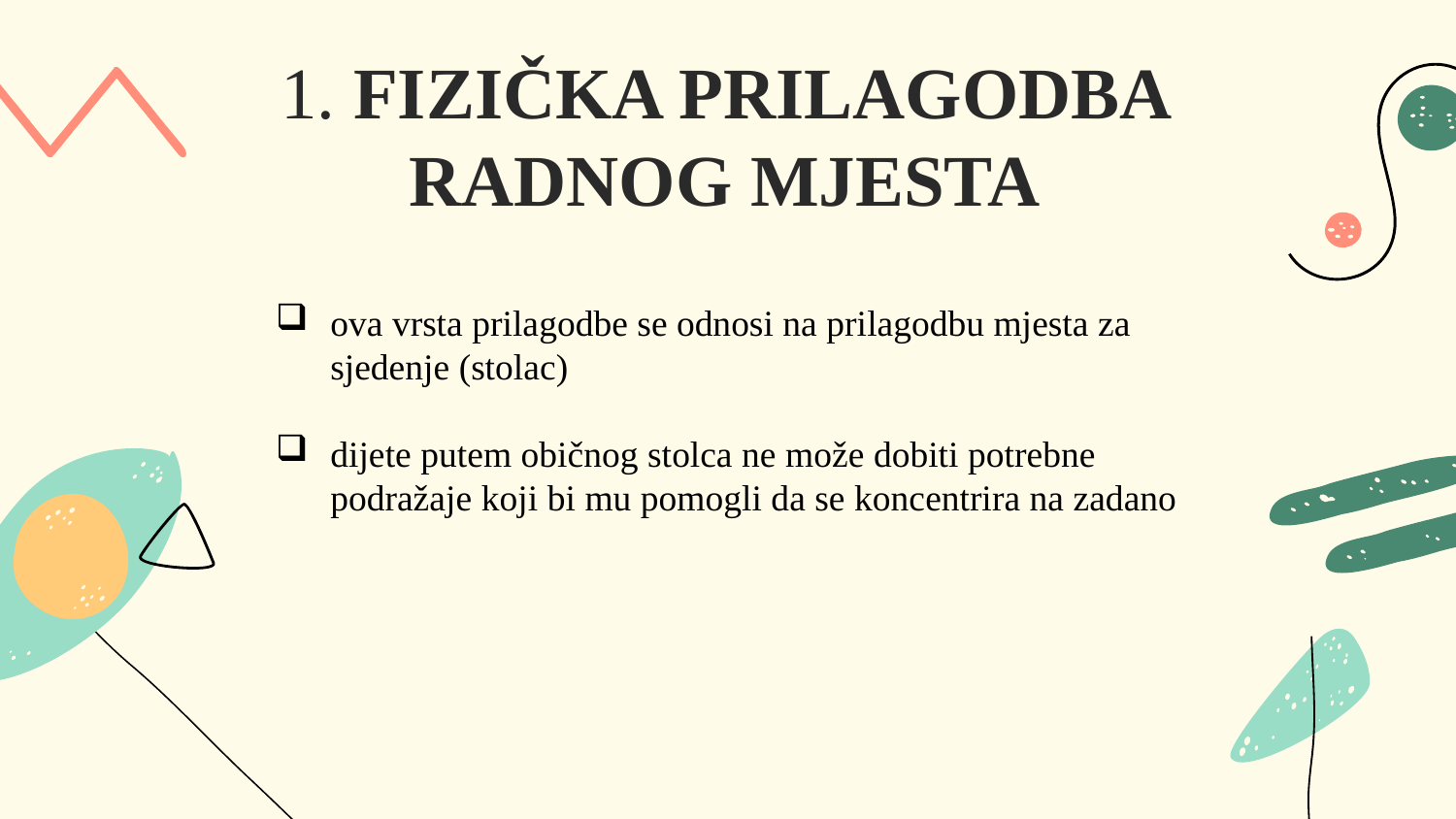

1. FIZIČKA PRILAGODBA RADNOG MJESTA
ova vrsta prilagodbe se odnosi na prilagodbu mjesta za sjedenje (stolac)

dijete putem običnog stolca ne može dobiti potrebne podražaje koji bi mu pomogli da se koncentrira na zadano